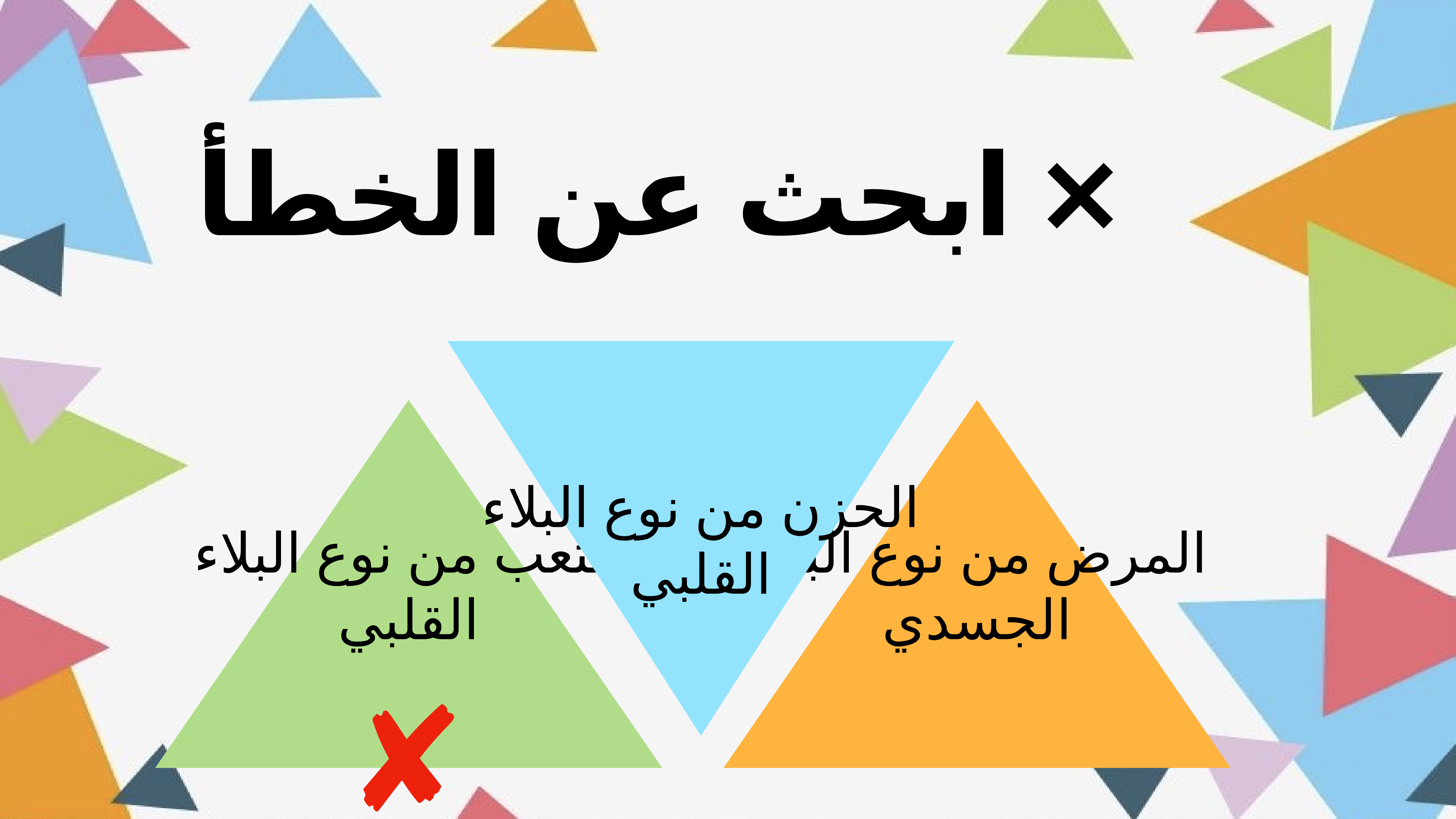

ابحث عن الخطأ ❌
الحزن من نوع البلاء القلبي
التعب من نوع البلاء القلبي
المرض من نوع البلاء الجسدي